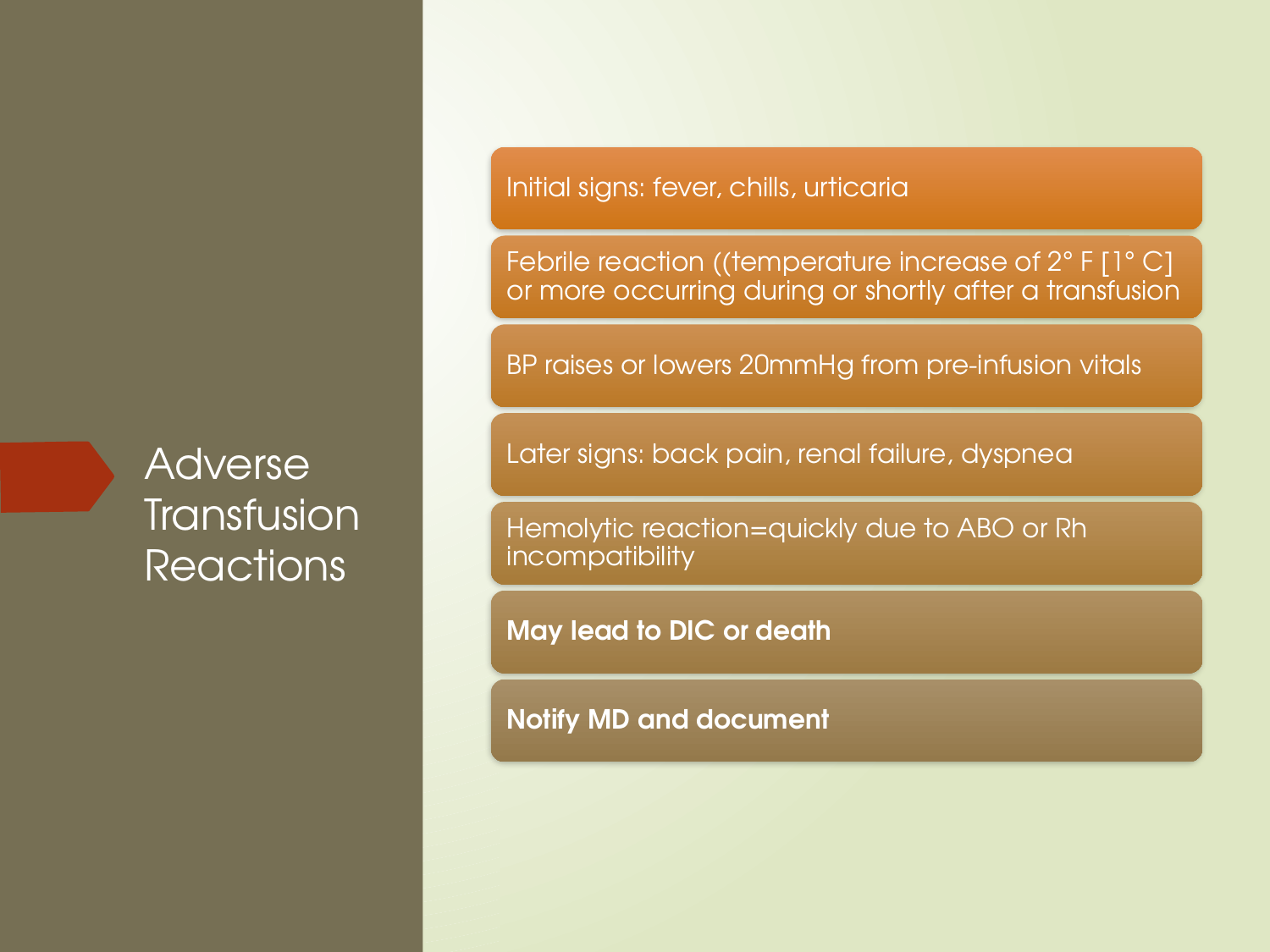

Initial signs: fever, chills, urticaria
Febrile reaction ((temperature increase of 2° F [1° C] or more occurring during or shortly after a transfusion
BP raises or lowers 20mmHg from pre-infusion vitals
Later signs: back pain, renal failure, dyspnea
Hemolytic reaction=quickly due to ABO or Rh incompatibility
May lead to DIC or death
Notify MD and document
# Adverse Transfusion Reactions